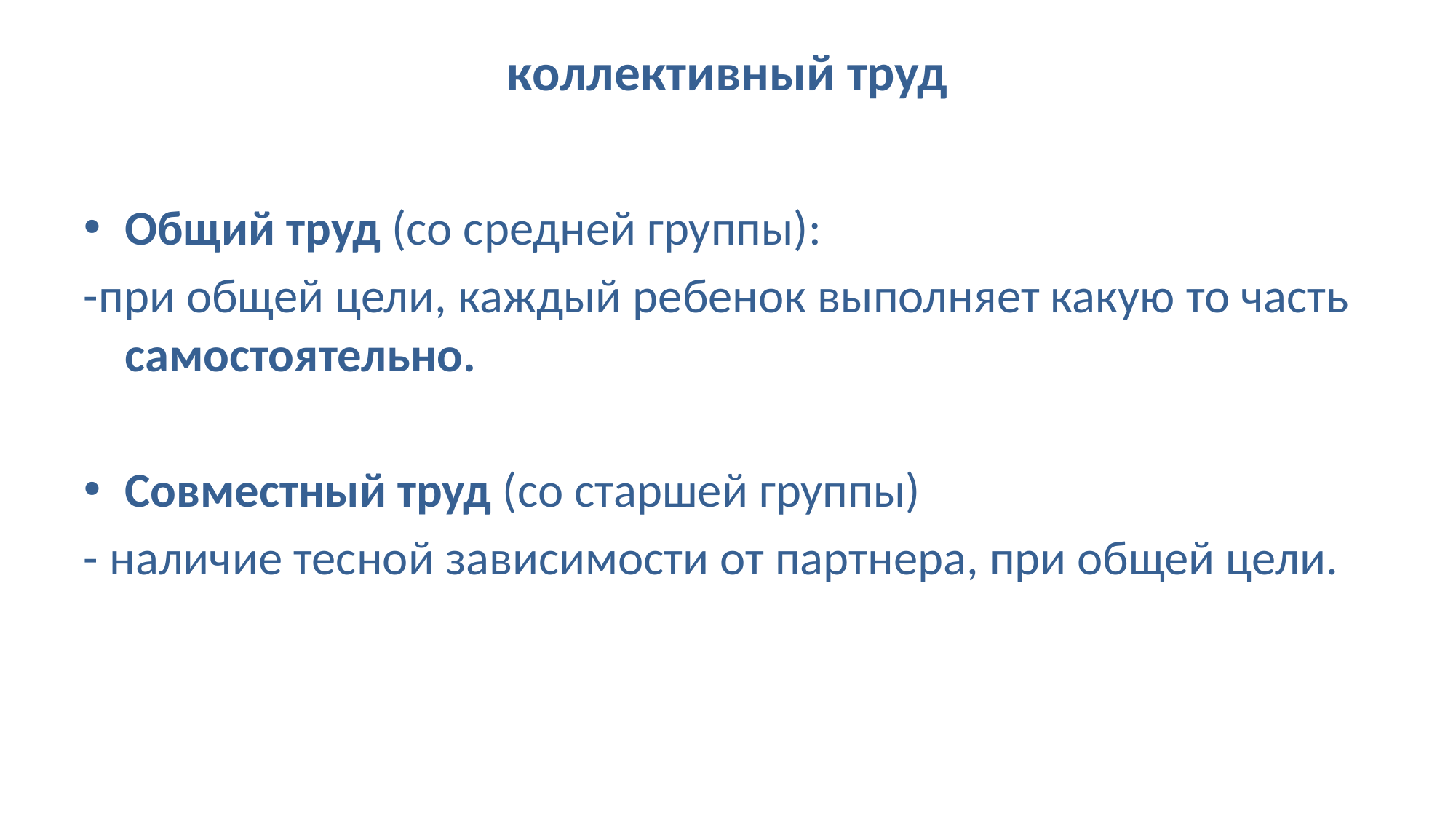

# коллективный труд
Общий труд (со средней группы):
-при общей цели, каждый ребенок выполняет какую то часть самостоятельно.

Совместный труд (со старшей группы)
- наличие тесной зависимости от партнера, при общей цели.